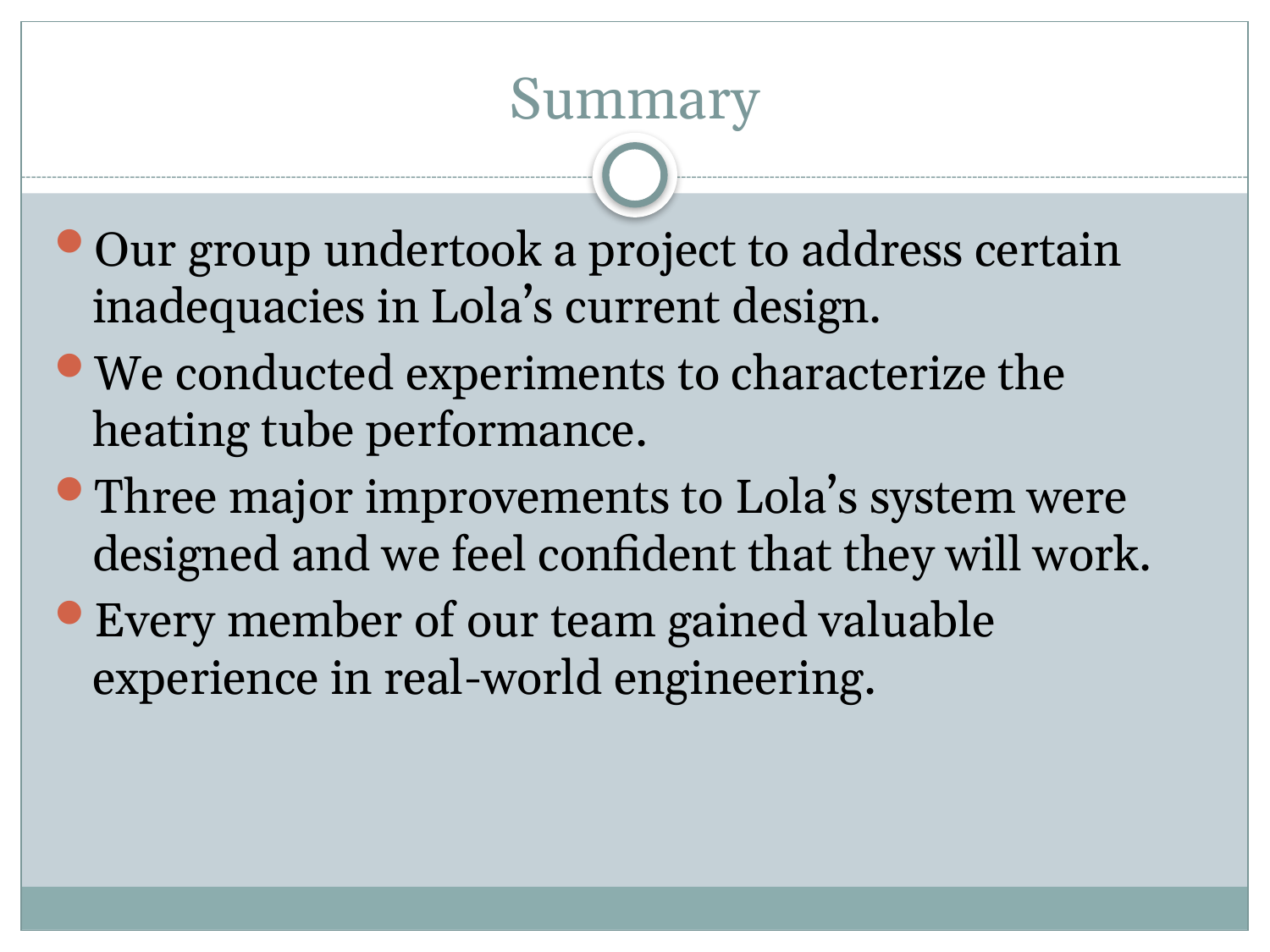

# Summary
Our group undertook a project to address certain inadequacies in Lola’s current design.
We conducted experiments to characterize the heating tube performance.
Three major improvements to Lola’s system were designed and we feel confident that they will work.
Every member of our team gained valuable experience in real-world engineering.